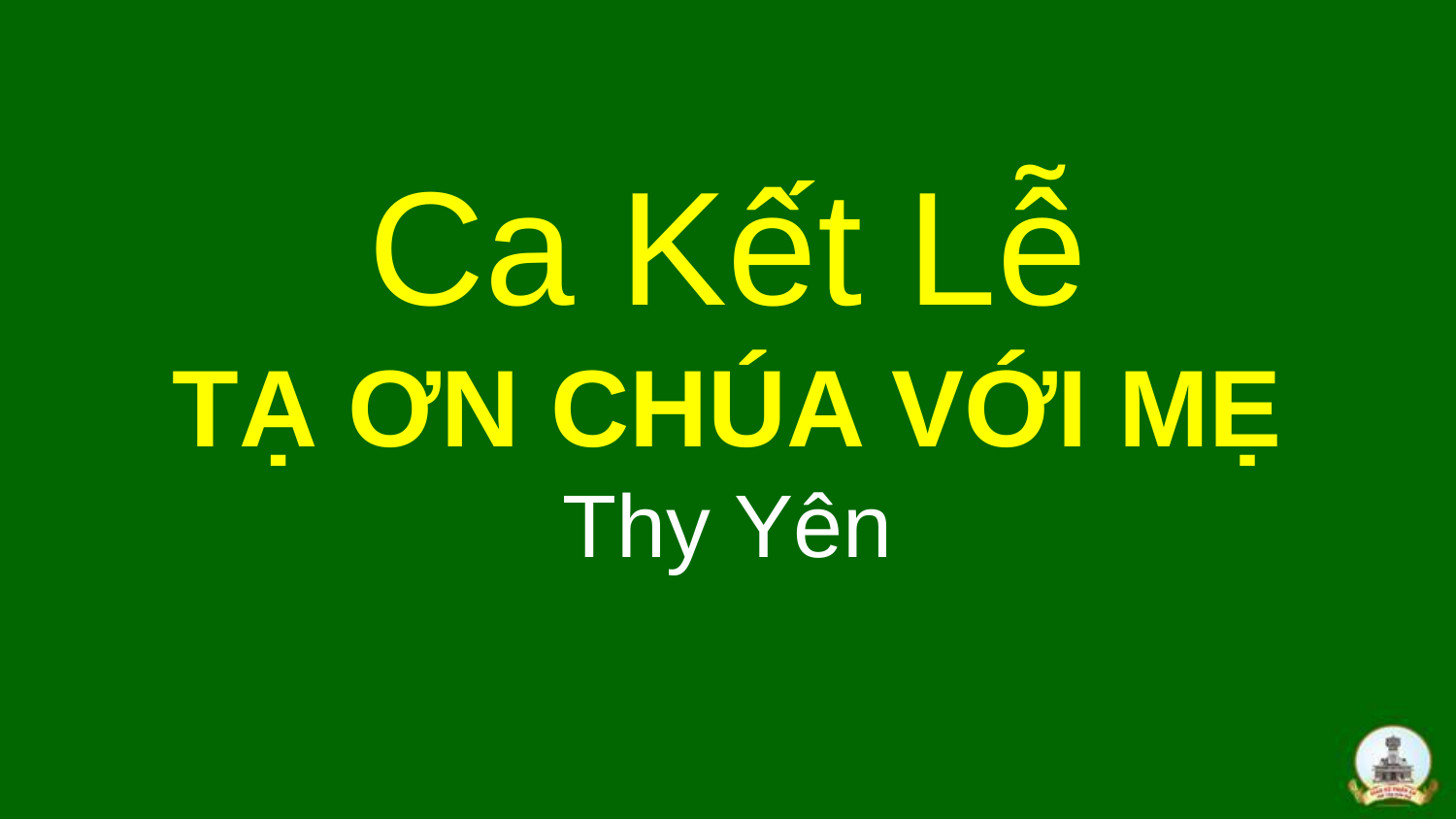

# Ca Kết Lễ TẠ ƠN CHÚA VỚI MẸ Thy Yên